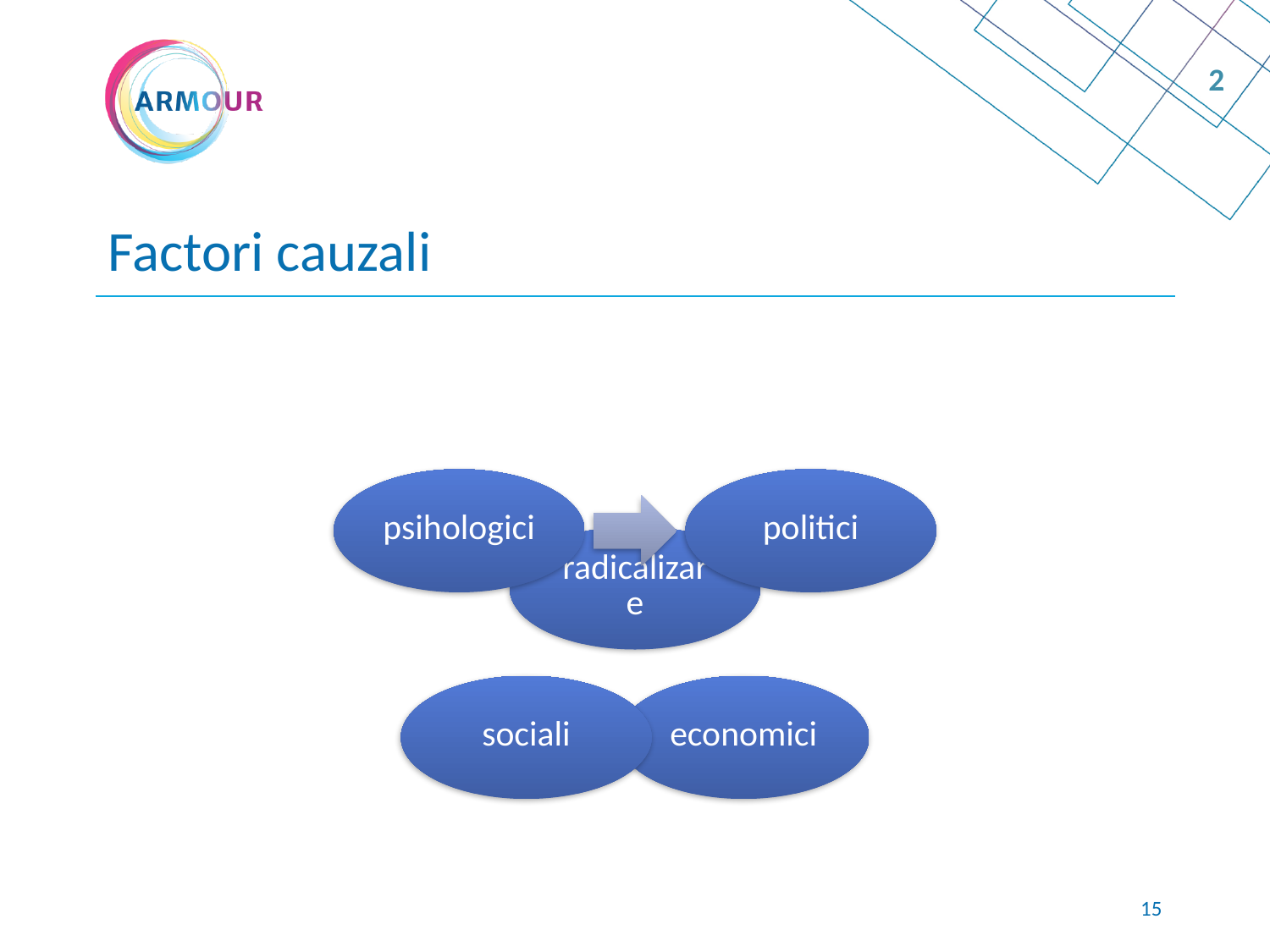

2
# Factori cauzali
radicalizare
politici
sociali
psihologici
economici
15